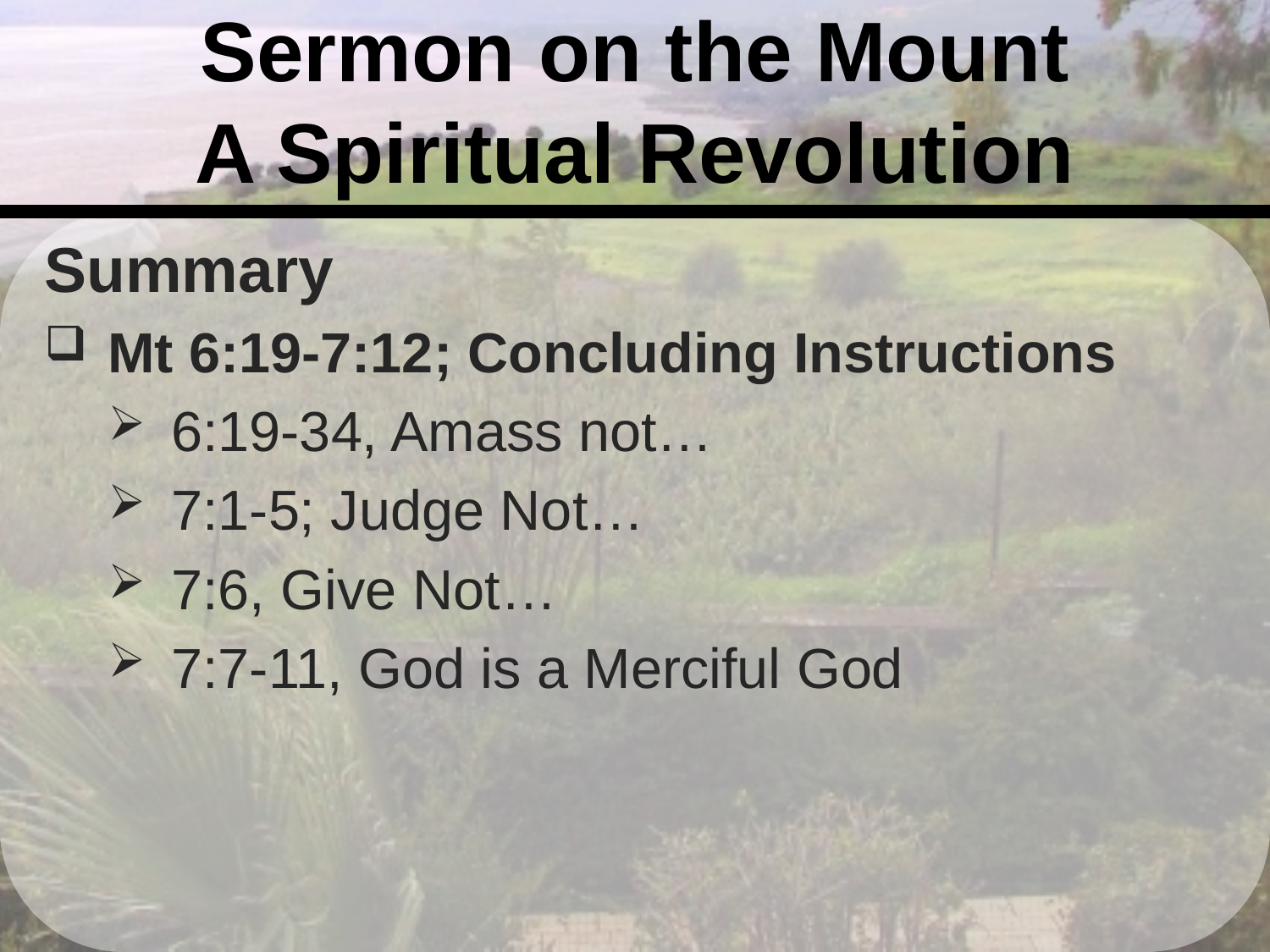

# Sermon on the Mount A Spiritual Revolution
Summary
Mt 6:19-7:12; Concluding Instructions
6:19-34, Amass not…
7:1-5; Judge Not…
7:6, Give Not…
7:7-11, God is a Merciful God